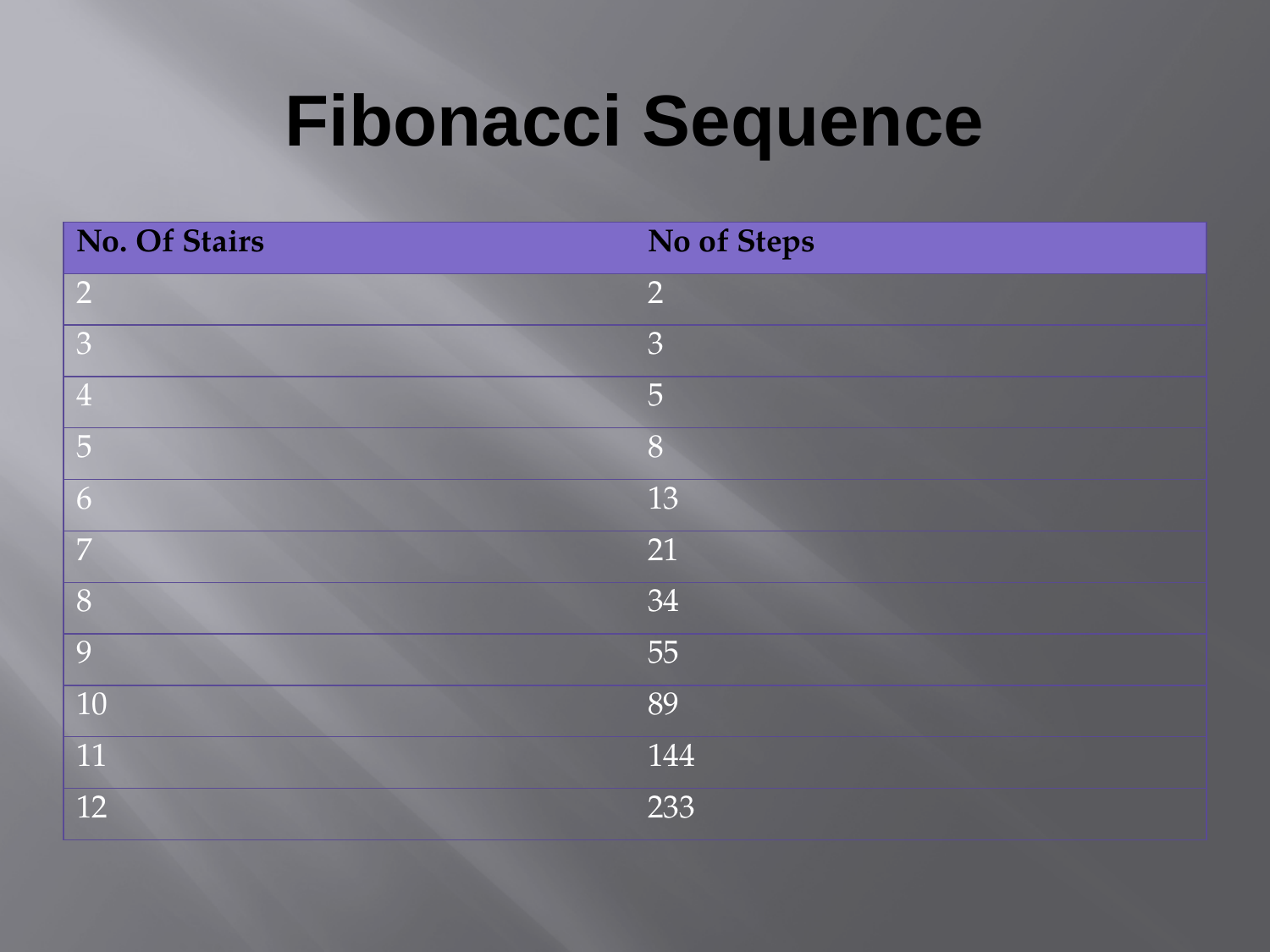

# Fibonacci Sequence
| No. Of Stairs | No of Steps |
| --- | --- |
| 2 | 2 |
| 3 | 3 |
| 4 | 5 |
| 5 | 8 |
| 6 | 13 |
| 7 | 21 |
| 8 | 34 |
| 9 | 55 |
| 10 | 89 |
| 11 | 144 |
| 12 | 233 |